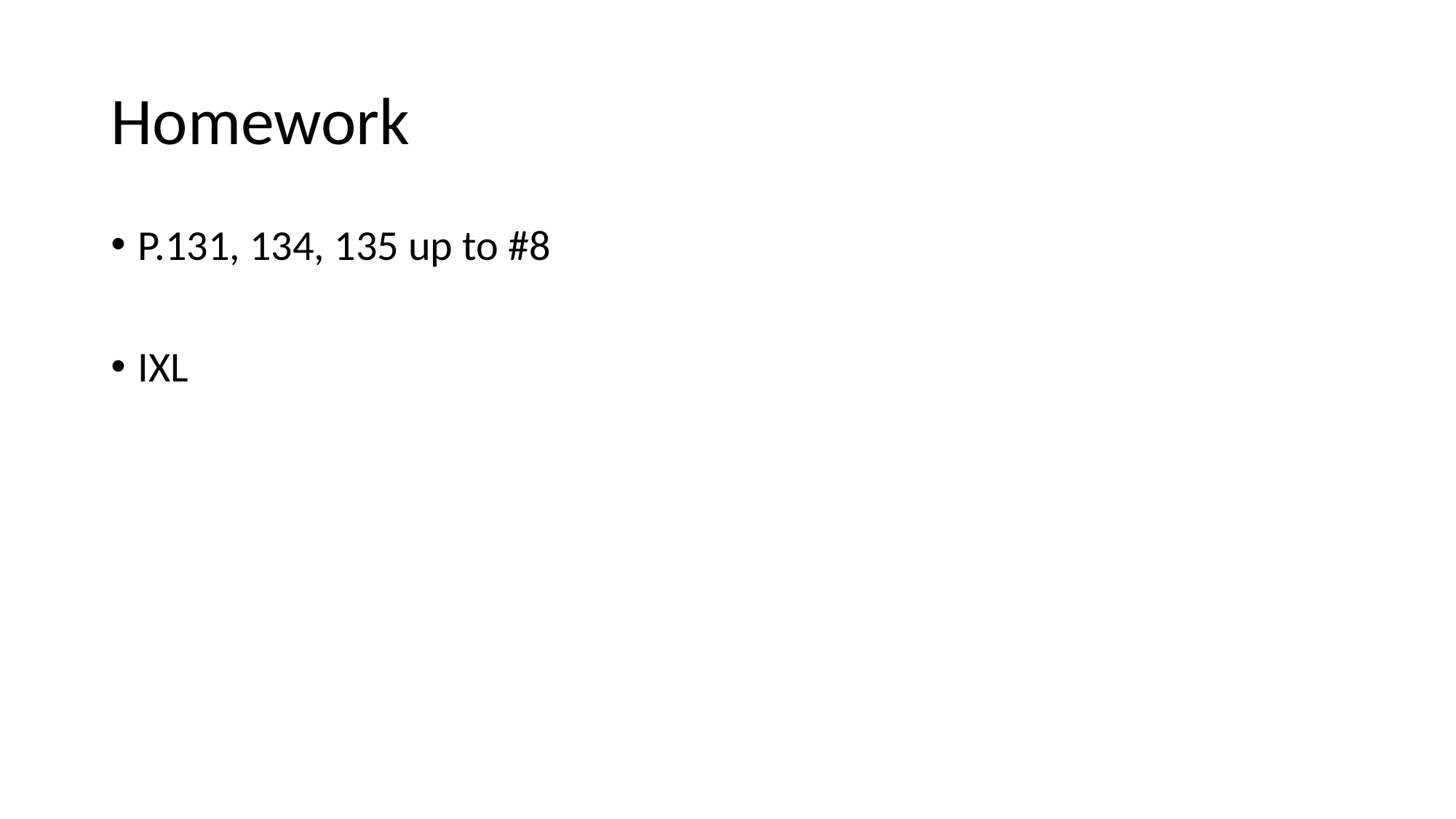

# Homework
P.131, 134, 135 up to #8

IXL